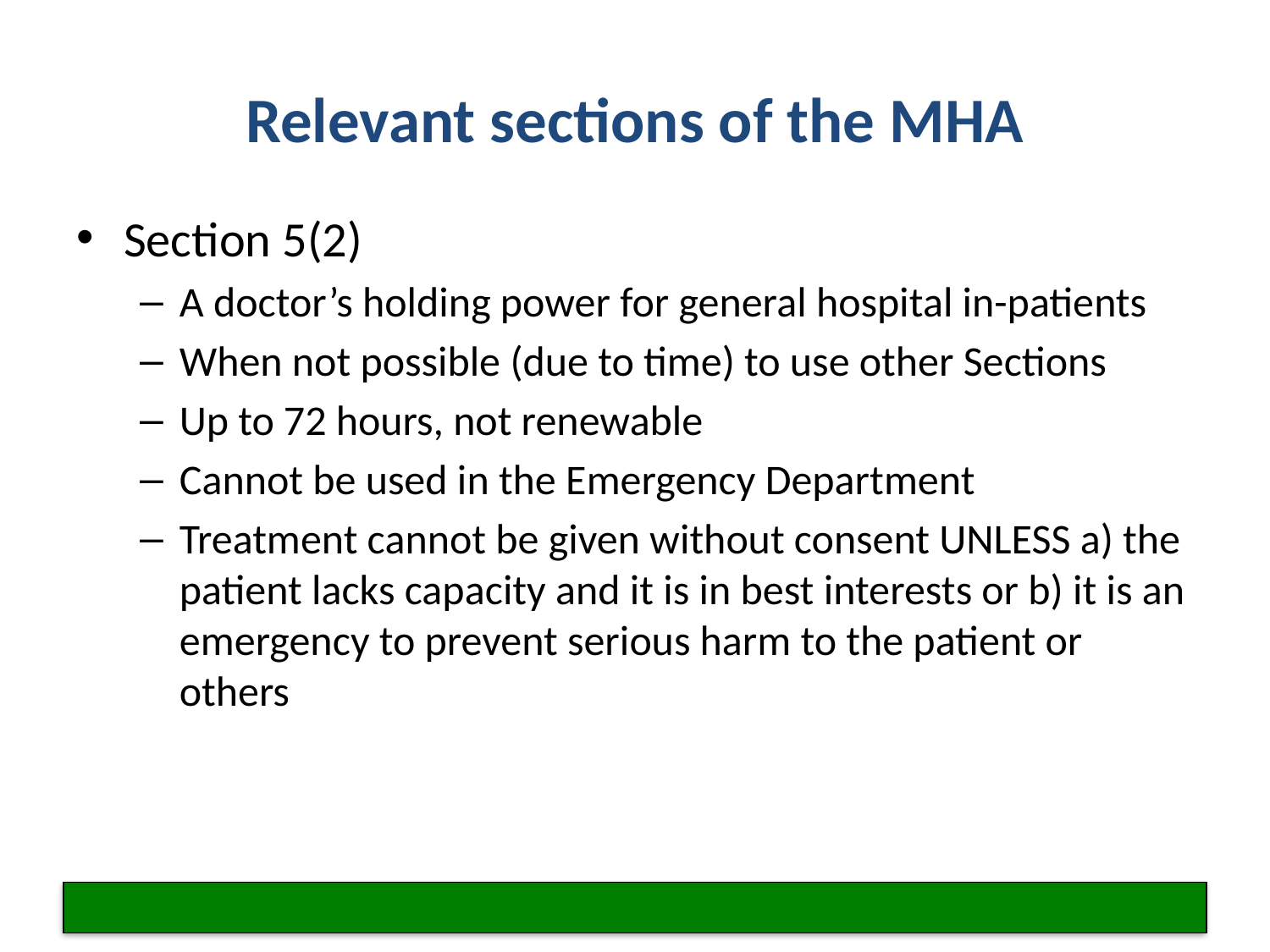

# Relevant sections of the MHA
Section 5(2)
A doctor’s holding power for general hospital in-patients
When not possible (due to time) to use other Sections
Up to 72 hours, not renewable
Cannot be used in the Emergency Department
Treatment cannot be given without consent UNLESS a) the patient lacks capacity and it is in best interests or b) it is an emergency to prevent serious harm to the patient or others